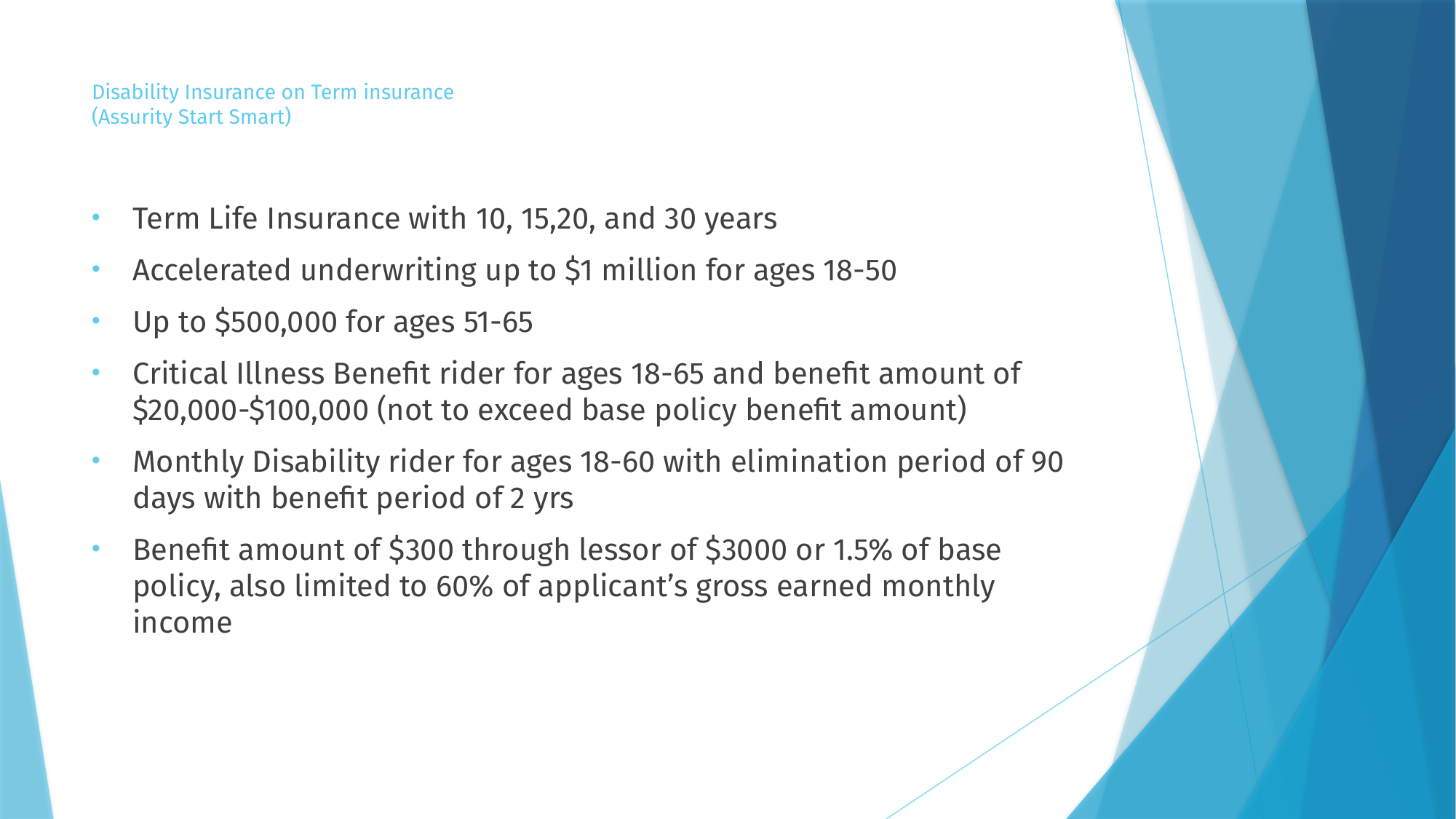

# Disability Insurance on Term insurance (Assurity Start Smart)
Term Life Insurance with 10, 15,20, and 30 years
Accelerated underwriting up to $1 million for ages 18-50
Up to $500,000 for ages 51-65
Critical Illness Benefit rider for ages 18-65 and benefit amount of $20,000-$100,000 (not to exceed base policy benefit amount)
Monthly Disability rider for ages 18-60 with elimination period of 90 days with benefit period of 2 yrs
Benefit amount of $300 through lessor of $3000 or 1.5% of base policy, also limited to 60% of applicant’s gross earned monthly income